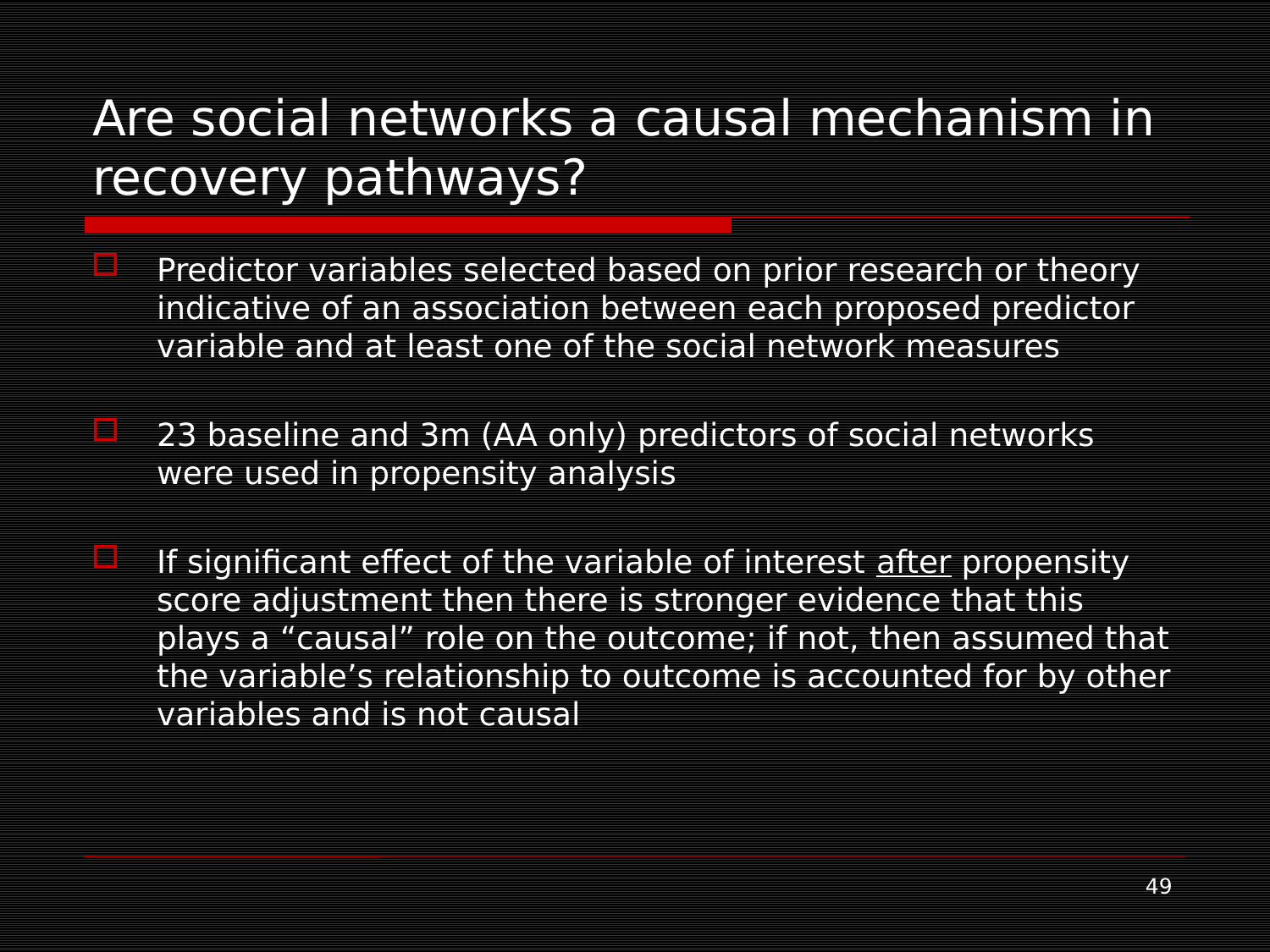

# Are social networks a causal mechanism in recovery pathways?
Predictor variables selected based on prior research or theory indicative of an association between each proposed predictor variable and at least one of the social network measures

23 baseline and 3m (AA only) predictors of social networks were used in propensity analysis

If significant effect of the variable of interest after propensity score adjustment then there is stronger evidence that this plays a “causal” role on the outcome; if not, then assumed that the variable’s relationship to outcome is accounted for by other variables and is not causal
49